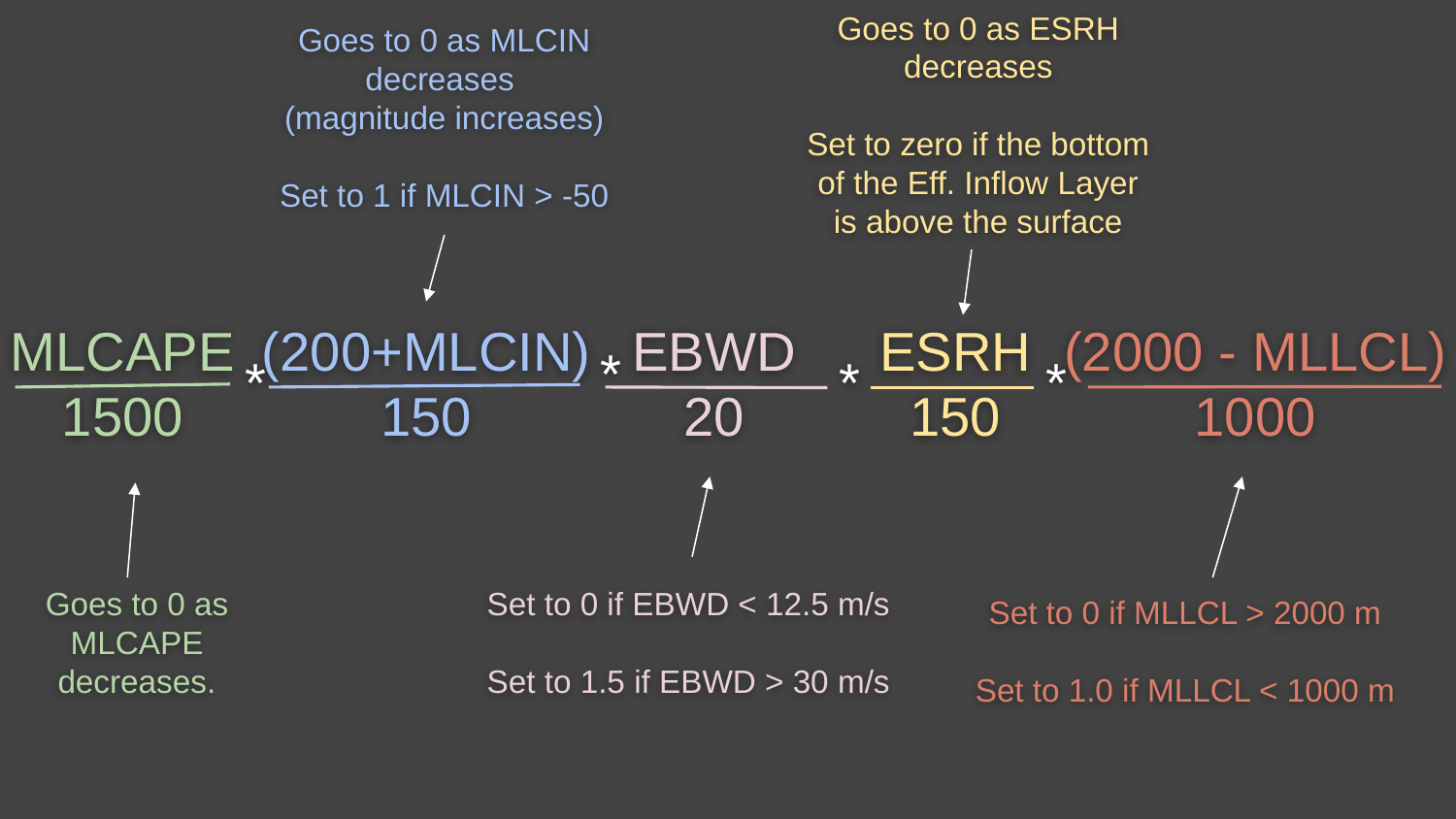

Goes to 0 as ESRH decreases

Set to zero if the bottom of the Eff. Inflow Layer is above the surface

Goes to 0 as MLCIN decreases
(magnitude increases)

Set to 1 if MLCIN > -50

MLCAPE
1500

(200+MLCIN)
150

EBWD
20

ESRH
150

(2000 - MLLCL)
1000

*

*

*

*

Goes to 0 as MLCAPE decreases.

Set to 0 if EBWD < 12.5 m/s

Set to 1.5 if EBWD > 30 m/s

Set to 0 if MLLCL > 2000 m

Set to 1.0 if MLLCL < 1000 m